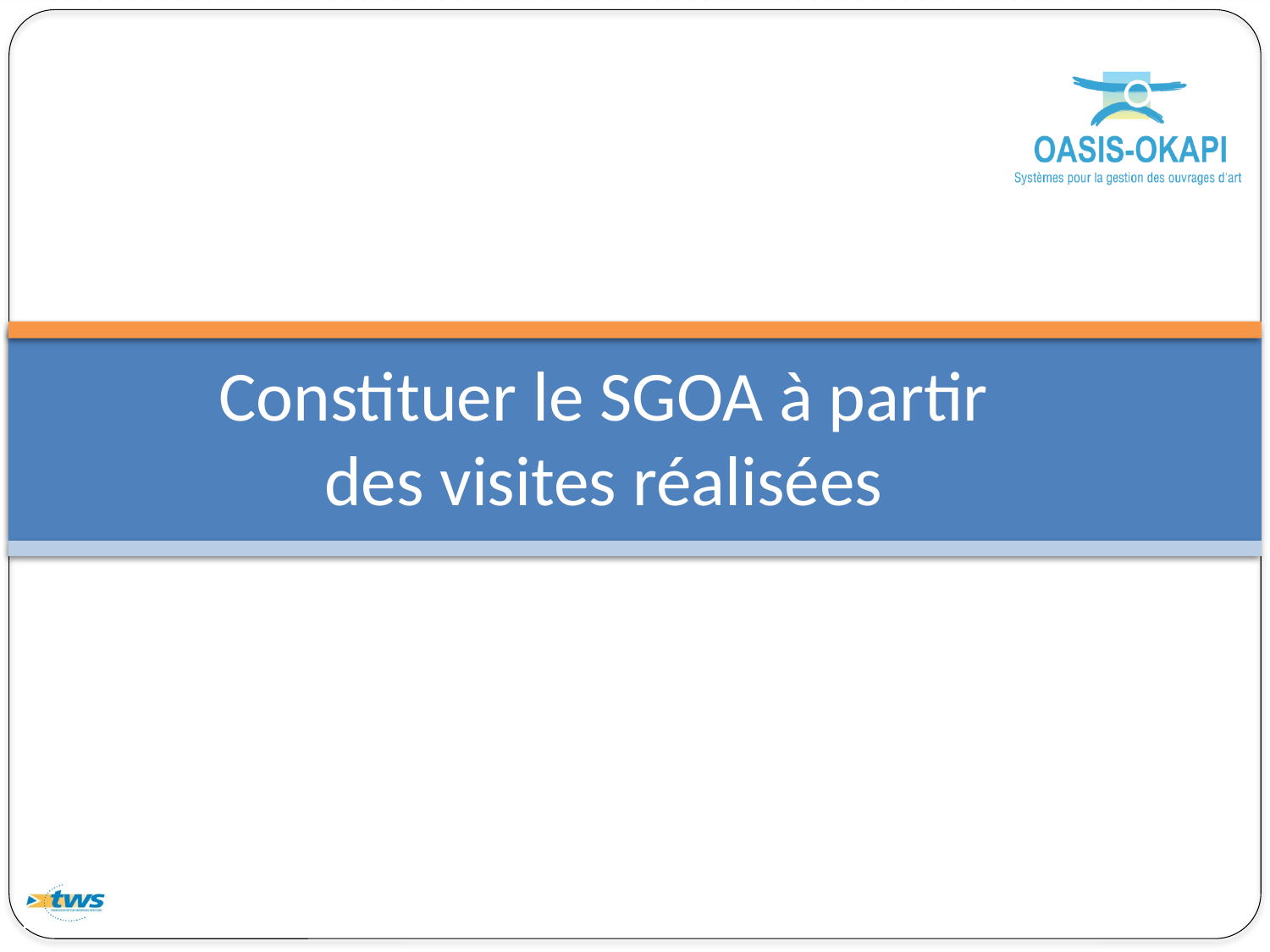

# Constituer le SGOA à partir des visites réalisées